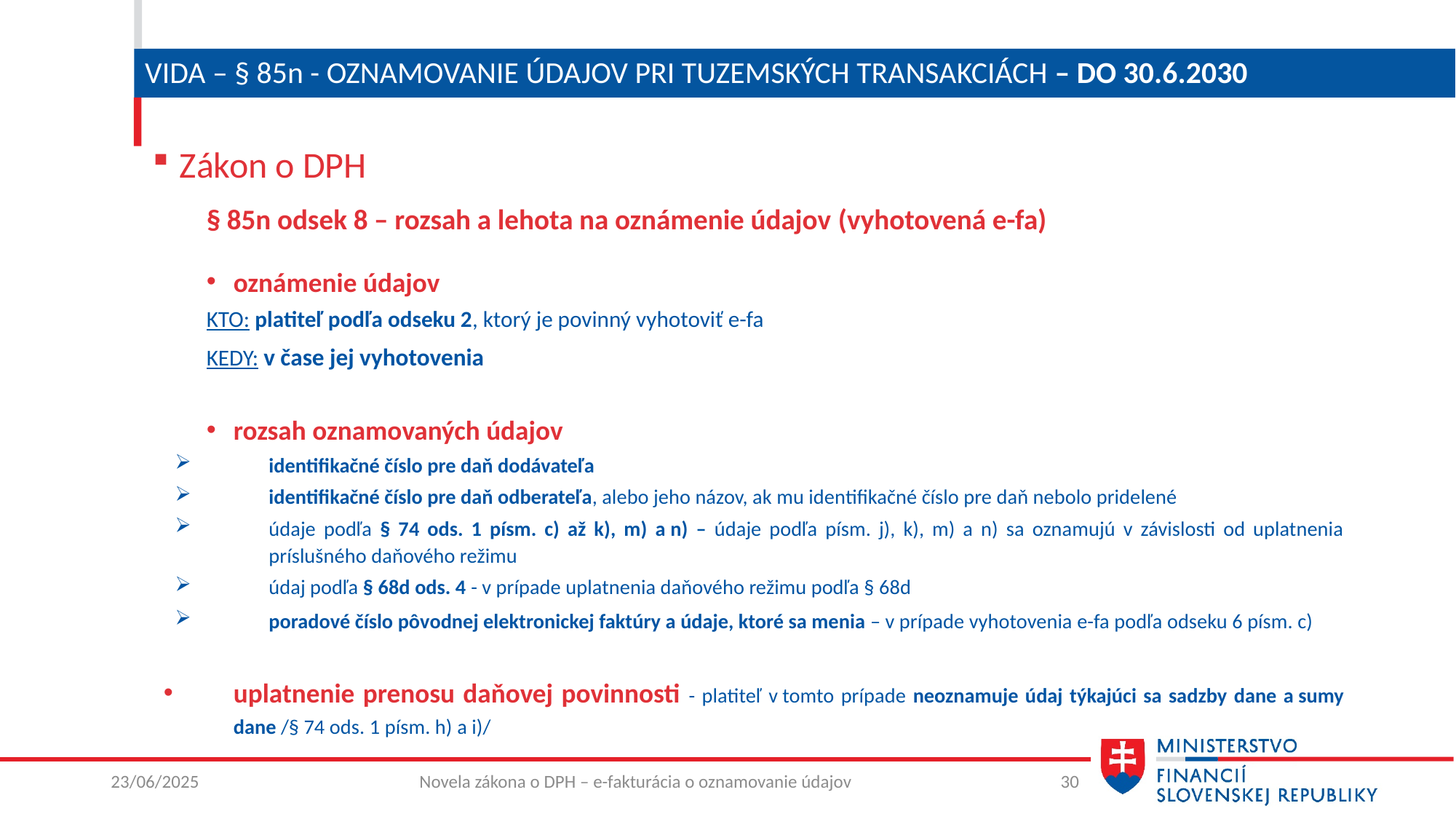

# ViDA – § 85n - oznamovanie údajov pri tuzemských transakciách – do 30.6.2030
Zákon o DPH

§ 85n odsek 8 – rozsah a lehota na oznámenie údajov ​(vyhotovená e-fa)

oznámenie údajov
Kto: platiteľ podľa odseku 2, ktorý je povinný vyhotoviť e-fa
Kedy: v čase jej vyhotovenia

rozsah oznamovaných údajov
identifikačné číslo pre daň dodávateľa
identifikačné číslo pre daň odberateľa, alebo jeho názov, ak mu identifikačné číslo pre daň nebolo pridelené
údaje podľa § 74 ods. 1 písm. c) až k), m) a n) – údaje podľa písm. j), k), m) a n) sa oznamujú v závislosti od uplatnenia príslušného daňového režimu
údaj podľa § 68d ods. 4 - v prípade uplatnenia daňového režimu podľa § 68d
poradové číslo pôvodnej elektronickej faktúry a údaje, ktoré sa menia – v prípade vyhotovenia e-fa podľa odseku 6 písm. c)

uplatnenie prenosu daňovej povinnosti - platiteľ v tomto prípade neoznamuje údaj týkajúci sa sadzby dane a sumy dane /§ 74 ods. 1 písm. h) a i)/

23/06/2025
Novela zákona o DPH – e-fakturácia o oznamovanie údajov
30